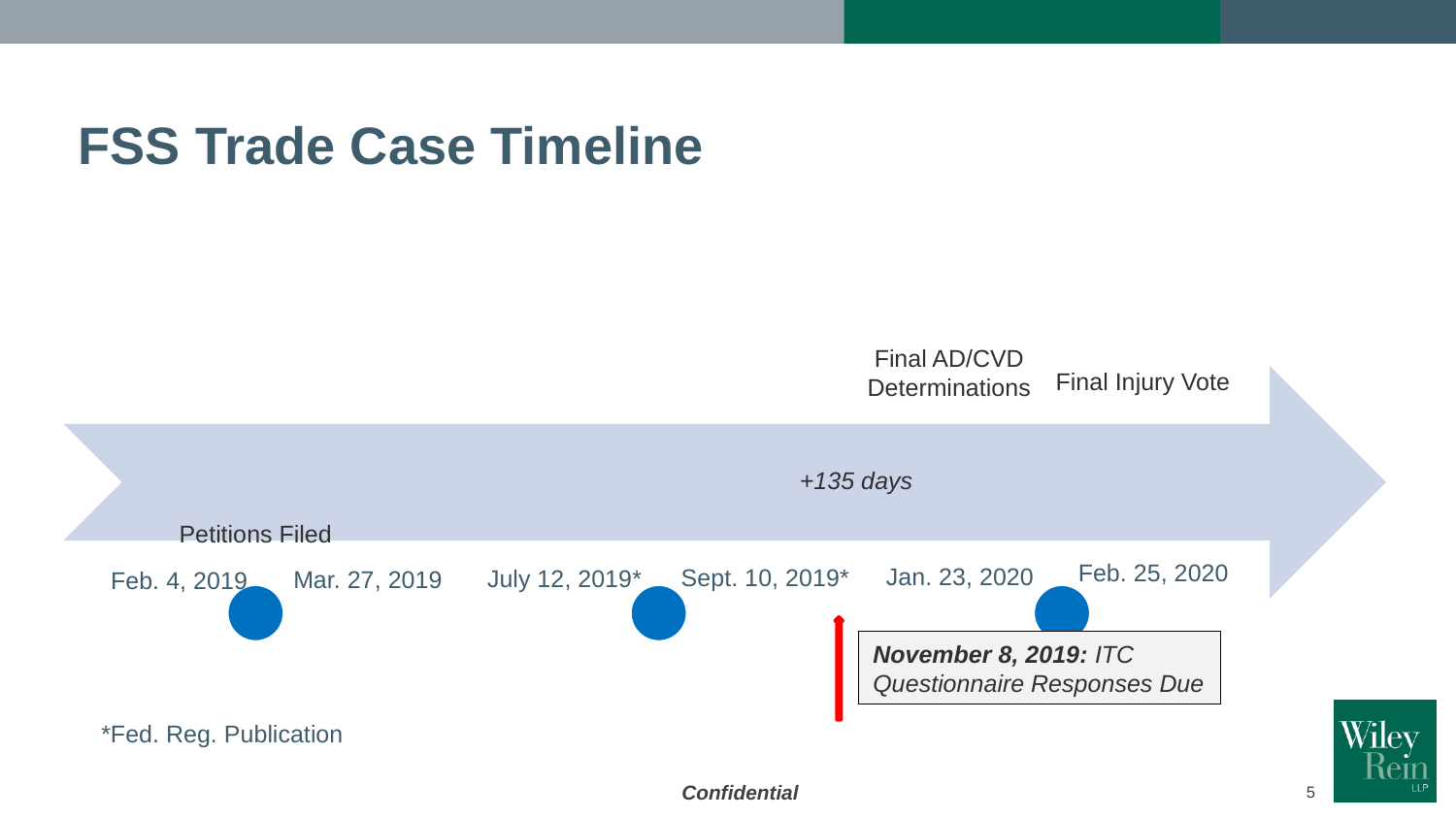

# FSS Trade Case Timeline
Petitions Filed
Final AD/CVD Determinations
Final Injury Vote
+135 days
Feb. 25, 2020
Jan. 23, 2020
Sept. 10, 2019*
July 12, 2019*
Mar. 27, 2019
Feb. 4, 2019

November 8, 2019: ITC Questionnaire Responses Due
*Fed. Reg. Publication
Confidential
5